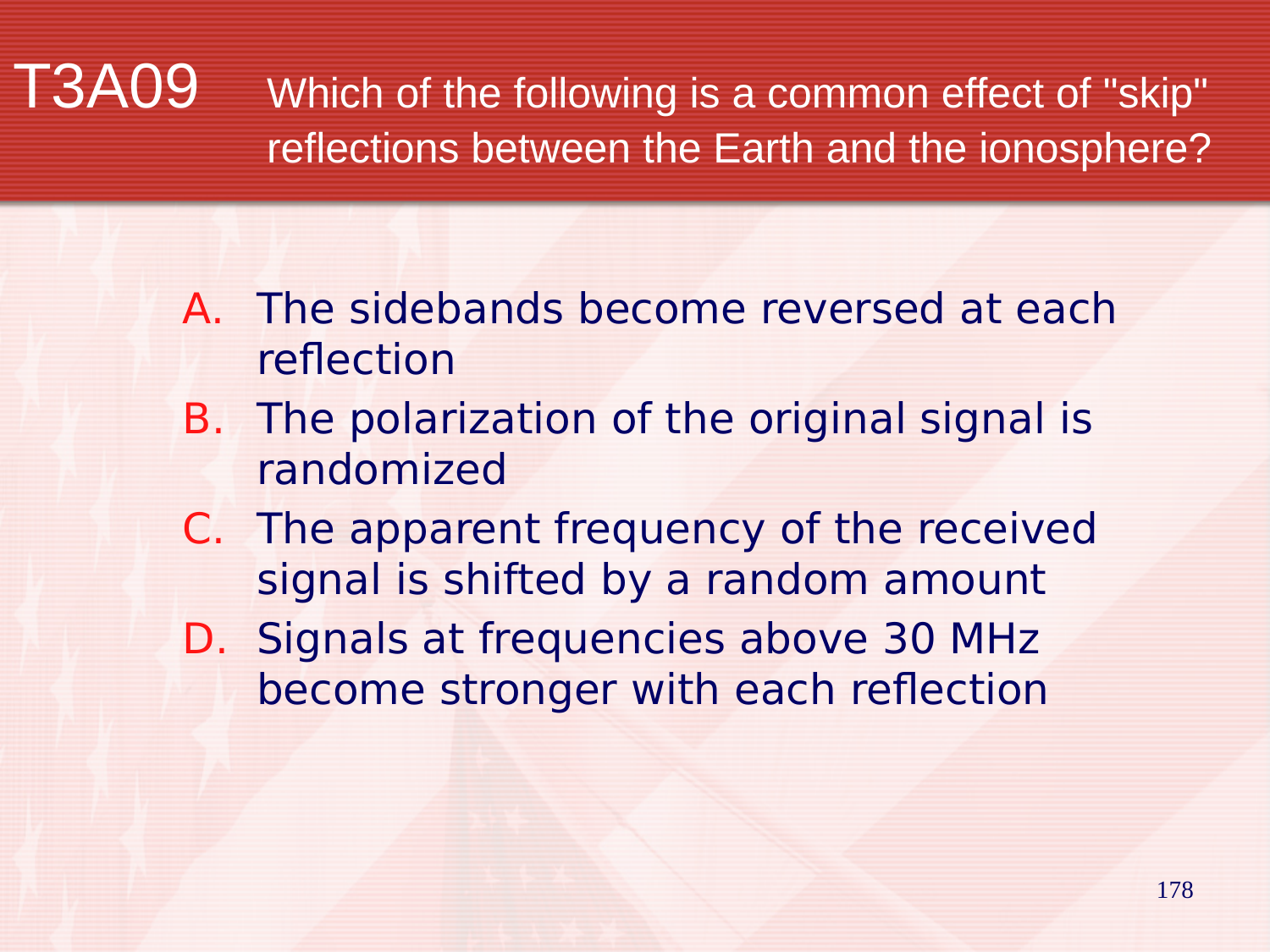

# T3A09		Which of the following is a common effect of "skip" 		reflections between the Earth and the ionosphere?
The sidebands become reversed at each reflection
The polarization of the original signal is randomized
The apparent frequency of the received signal is shifted by a random amount
Signals at frequencies above 30 MHz become stronger with each reflection
178